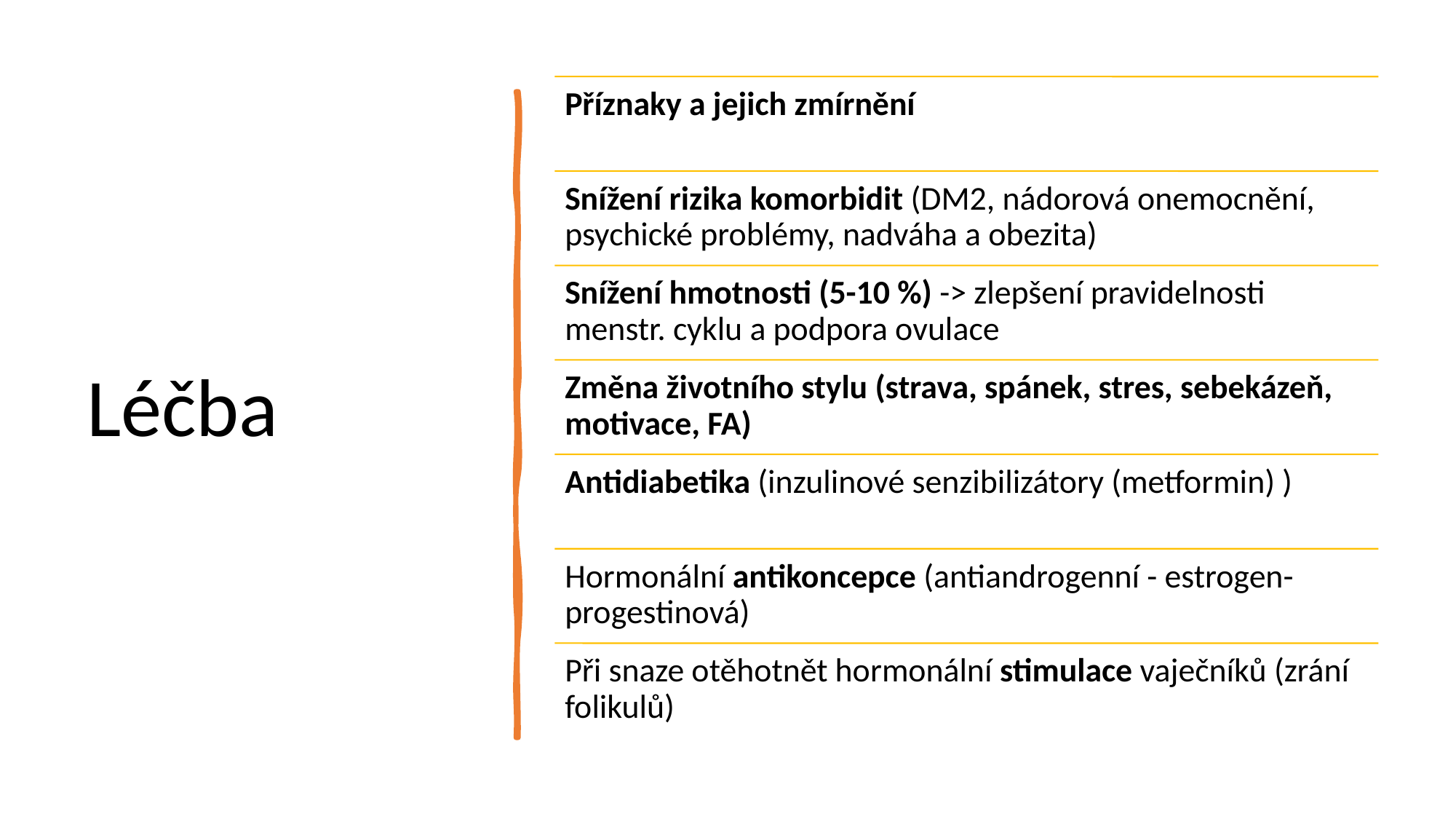

Příznaky a jejich zmírnění
Snížení rizika komorbidit (DM2, nádorová onemocnění, psychické problémy, nadváha a obezita)
Snížení hmotnosti (5-10 %) -> zlepšení pravidelnosti menstr. cyklu a podpora ovulace
Změna životního stylu (strava, spánek, stres, sebekázeň, motivace, FA)
Antidiabetika (inzulinové senzibilizátory (metformin) )
Hormonální antikoncepce (antiandrogenní - estrogen-progestinová)
Při snaze otěhotnět hormonální stimulace vaječníků (zrání folikulů)
# Léčba